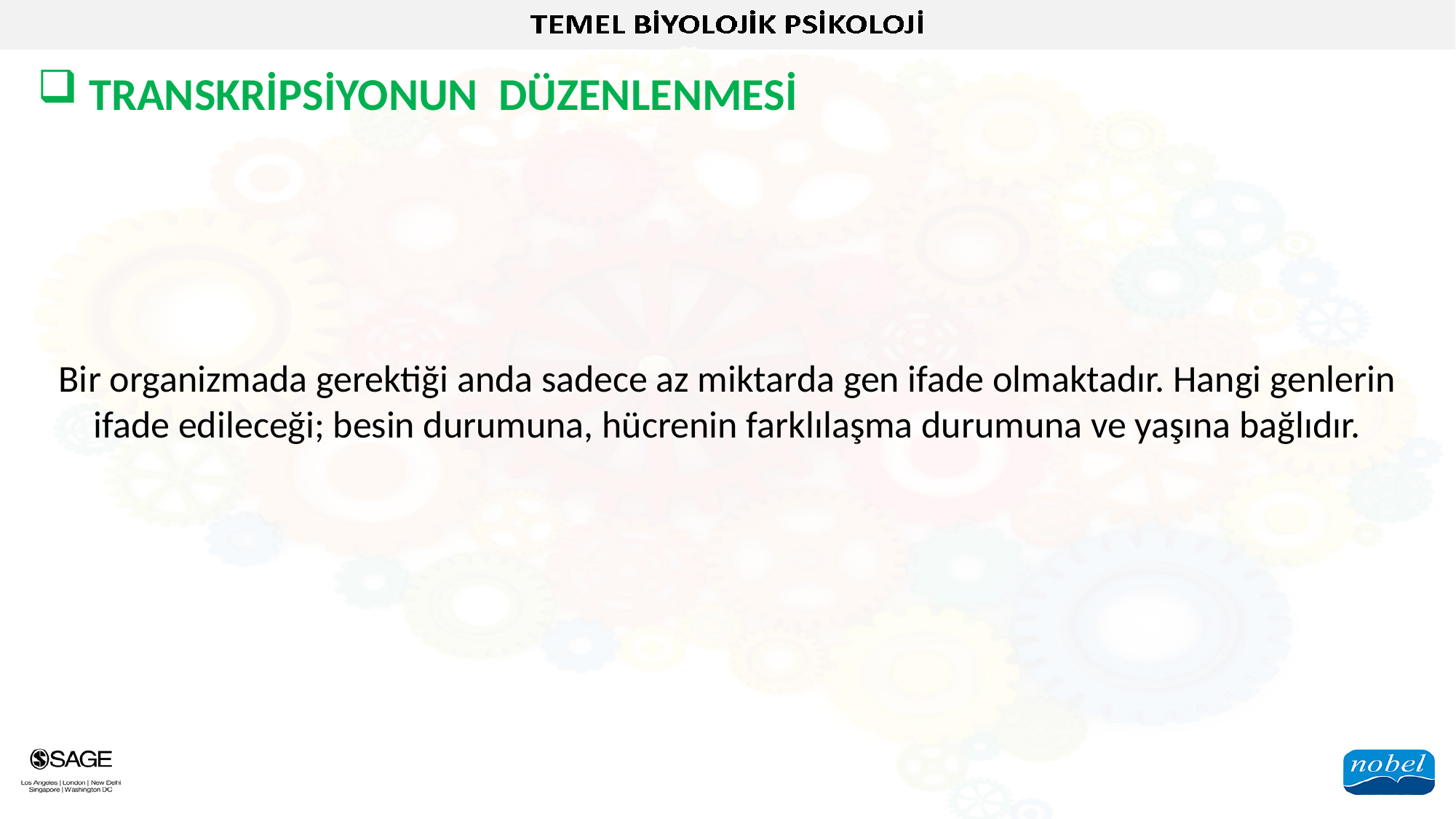

TRANSKRİPSİYONUN  DÜZENLENMESİ
Bir organizmada gerektiği anda sadece az miktarda gen ifade olmaktadır. Hangi genlerin ifade edileceği; besin durumuna, hücrenin farklılaşma durumuna ve yaşına bağlıdır.